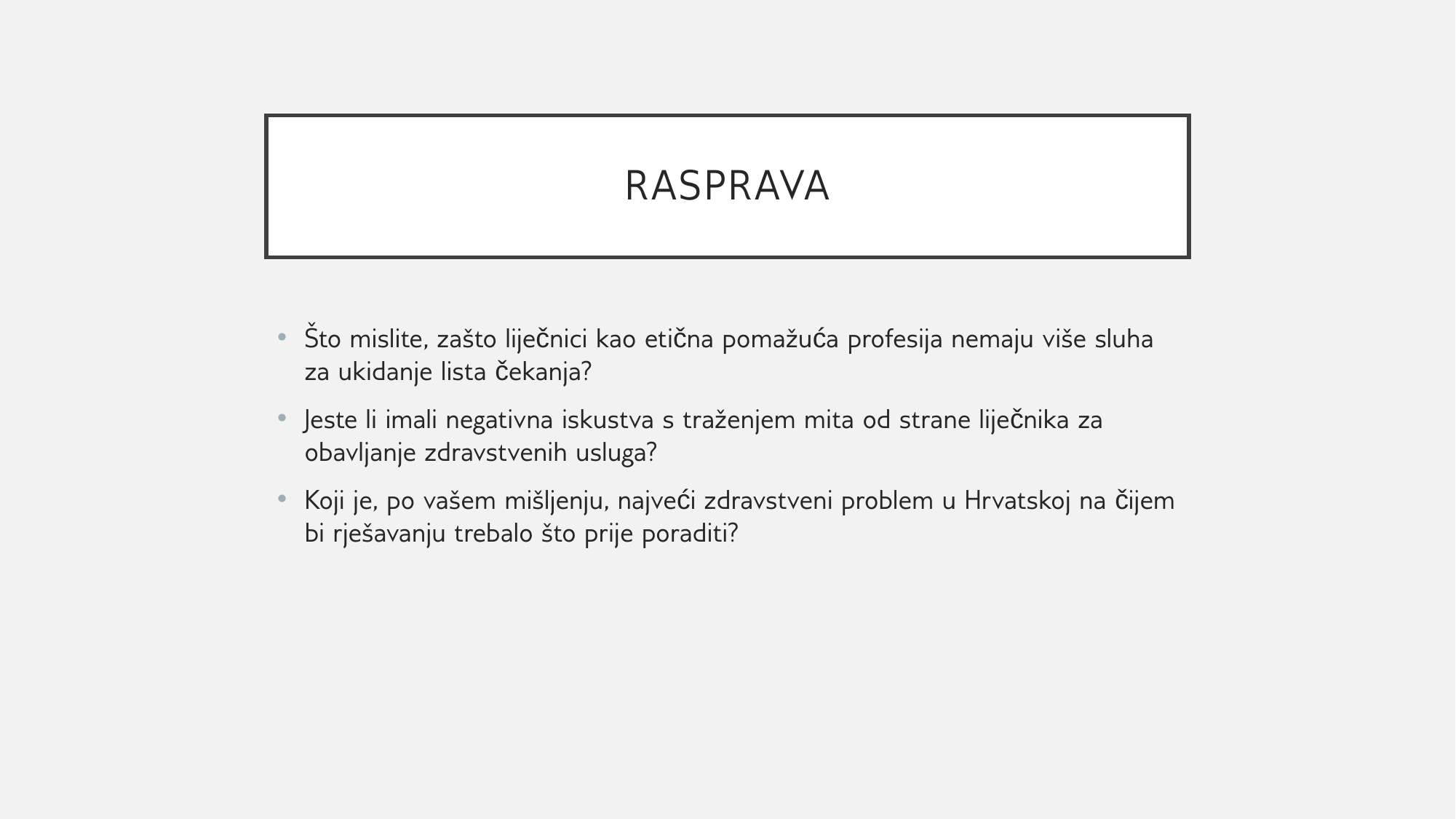

# rasprava
Što mislite, zašto liječnici kao etična pomažuća profesija nemaju više sluha za ukidanje lista čekanja?
Jeste li imali negativna iskustva s traženjem mita od strane liječnika za obavljanje zdravstvenih usluga?
Koji je, po vašem mišljenju, najveći zdravstveni problem u Hrvatskoj na čijem bi rješavanju trebalo što prije poraditi?